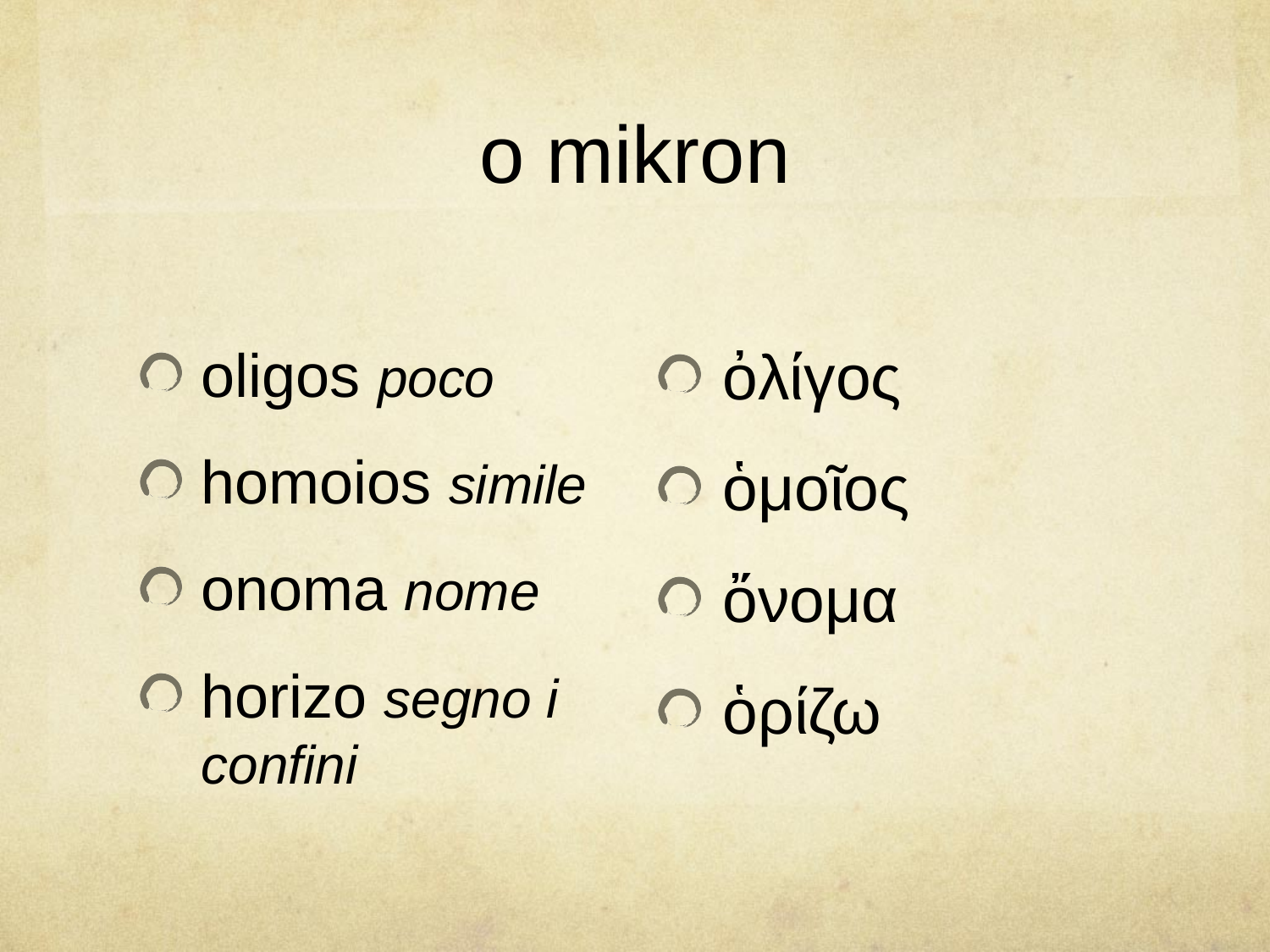

# o mikron
oligos poco
homoios simile
onoma nome
horizo segno i confini
ὀλίγος
ὁμοῖος
ὄνομα
ὁρίζω